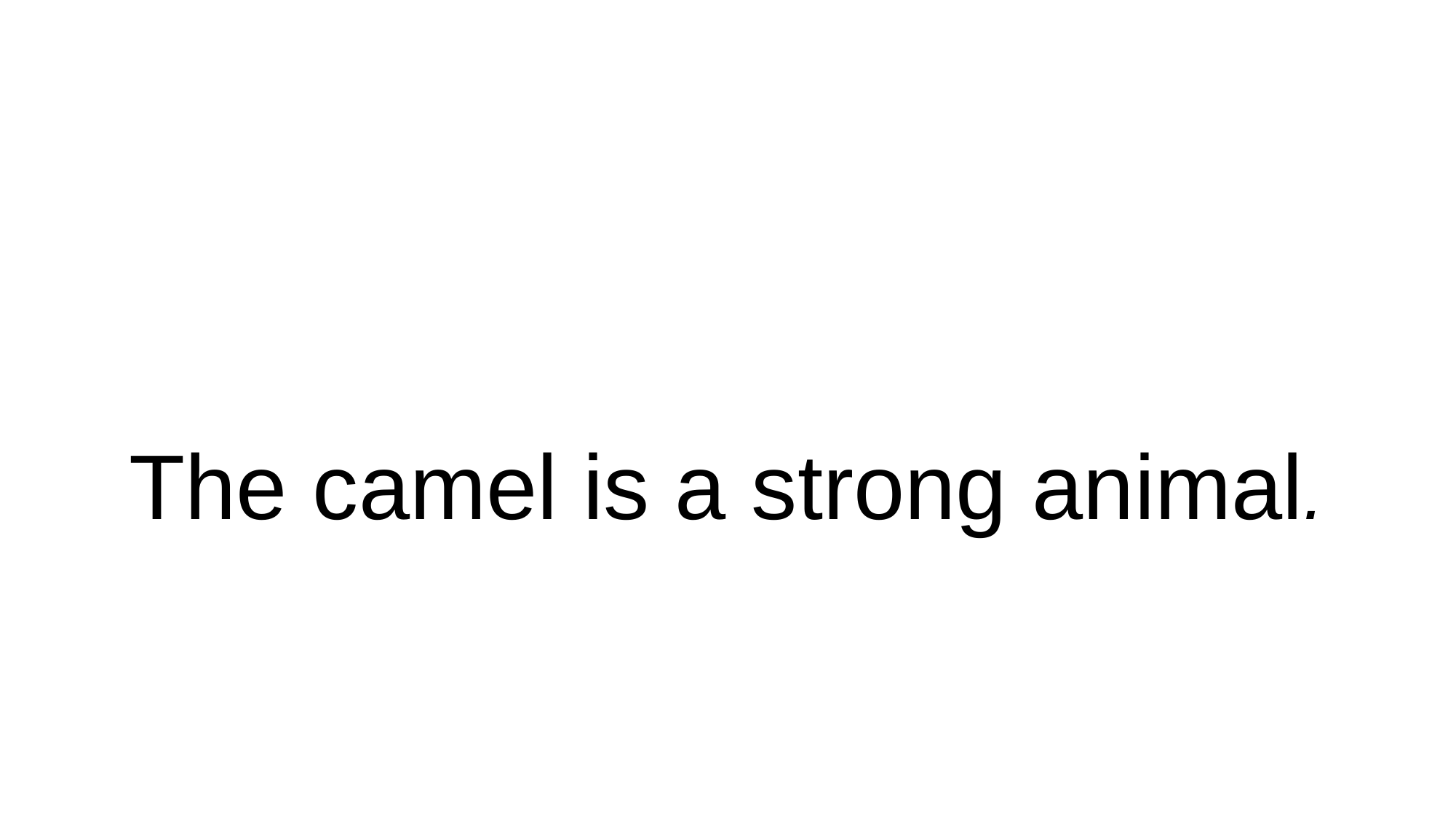

# The camel is a strong animal.